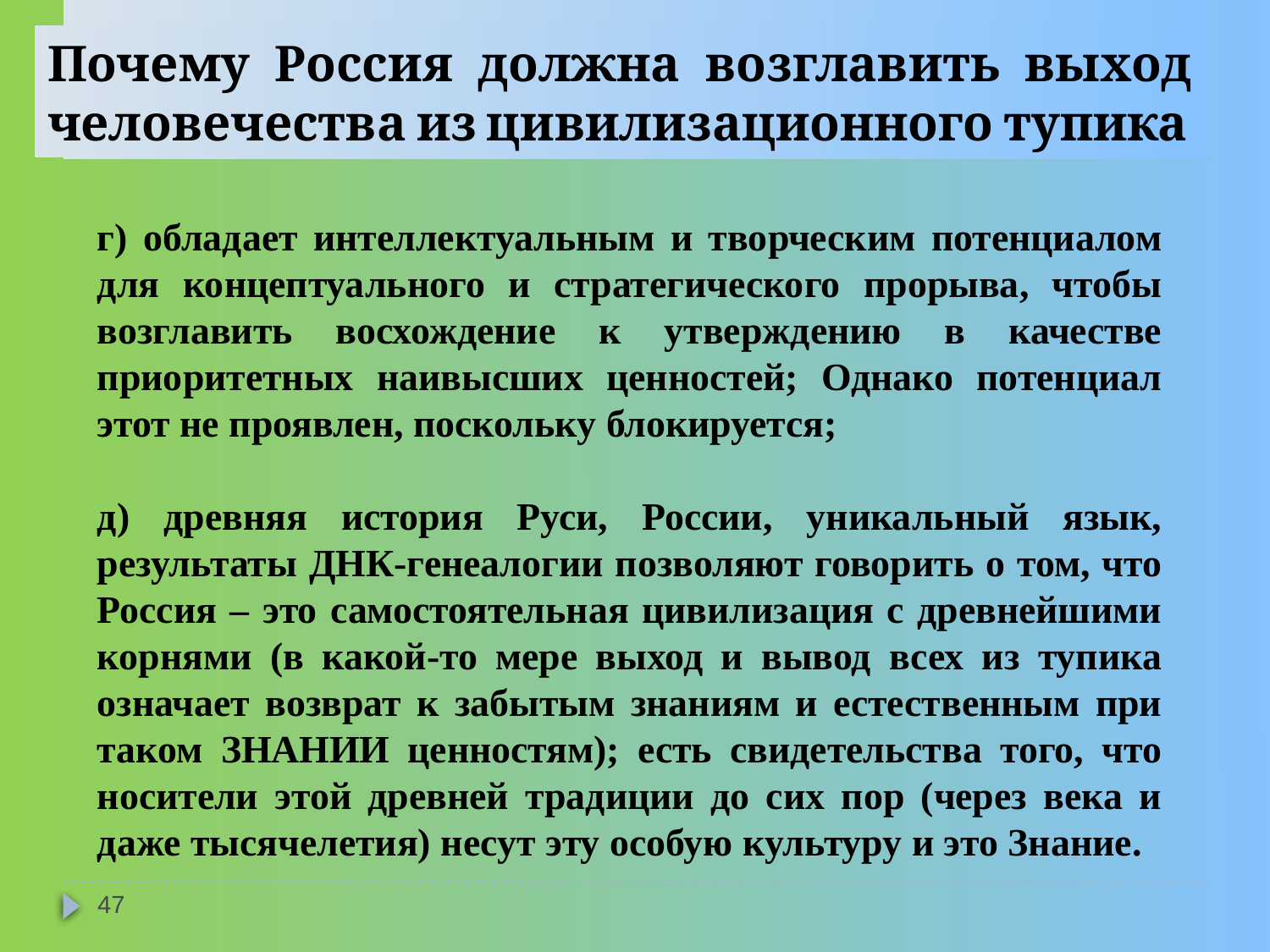

Почему Россия должна возглавить выход человечества из цивилизационного тупика
# Почему Россия может или должна возглавить выход из цивилизационного тупика
г) обладает интеллектуальным и творческим потенциалом для концептуального и стратегического прорыва, чтобы возглавить восхождение к утверждению в качестве приоритетных наивысших ценностей; Однако потенциал этот не проявлен, поскольку блокируется;

д) древняя история Руси, России, уникальный язык, результаты ДНК-генеалогии позволяют говорить о том, что Россия – это самостоятельная цивилизация с древнейшими корнями (в какой-то мере выход и вывод всех из тупика означает возврат к забытым знаниям и естественным при таком ЗНАНИИ ценностям); есть свидетельства того, что носители этой древней традиции до сих пор (через века и даже тысячелетия) несут эту особую культуру и это Знание.
47